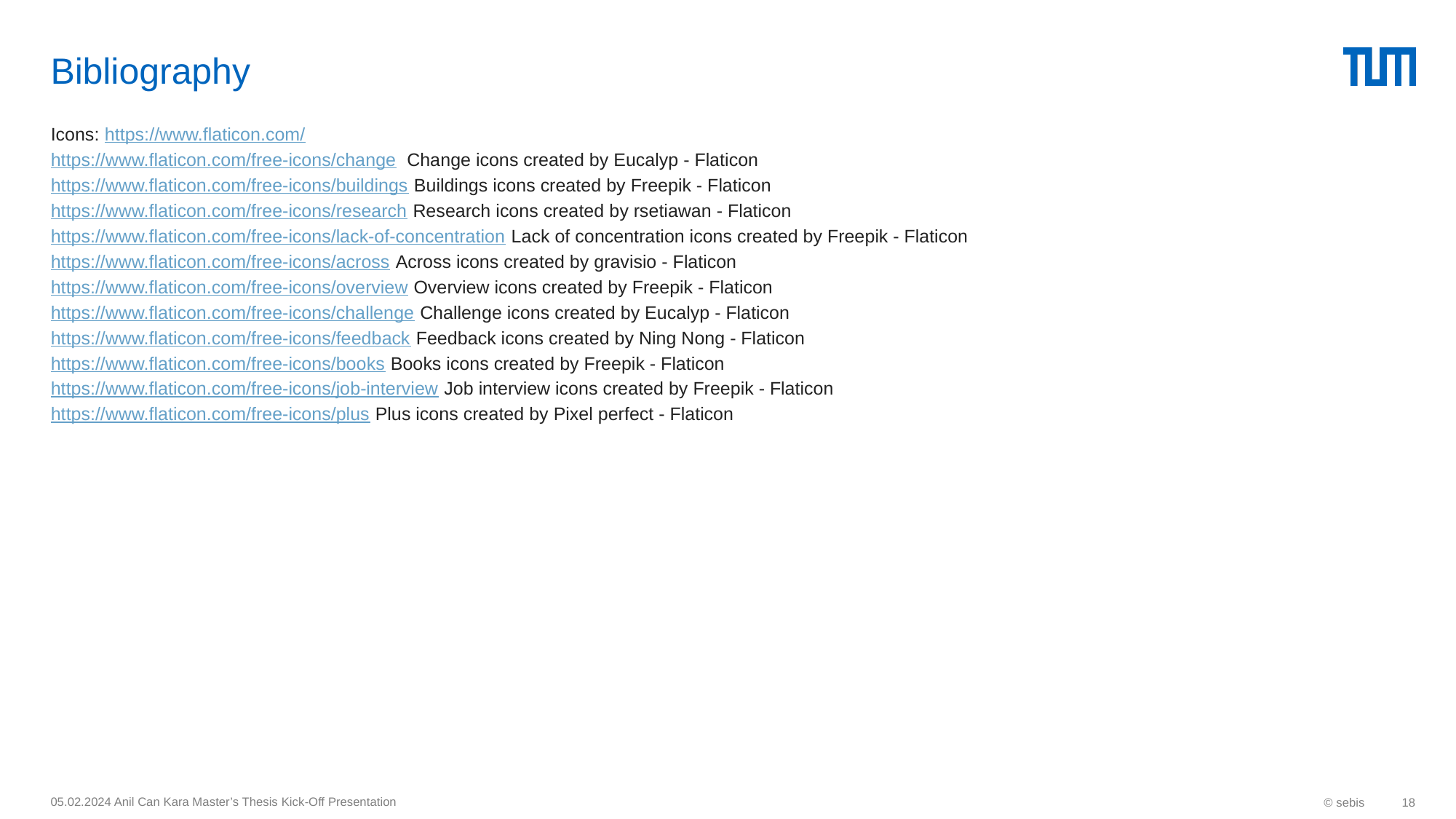

# Bibliography
Icons: https://www.flaticon.com/
https://www.flaticon.com/free-icons/change  Change icons created by Eucalyp - Flaticon
https://www.flaticon.com/free-icons/buildings Buildings icons created by Freepik - Flaticon
https://www.flaticon.com/free-icons/research Research icons created by rsetiawan - Flaticon
https://www.flaticon.com/free-icons/lack-of-concentration Lack of concentration icons created by Freepik - Flaticon
https://www.flaticon.com/free-icons/across Across icons created by gravisio - Flaticon
https://www.flaticon.com/free-icons/overview Overview icons created by Freepik - Flaticon
https://www.flaticon.com/free-icons/challenge Challenge icons created by Eucalyp - Flaticon
https://www.flaticon.com/free-icons/feedback Feedback icons created by Ning Nong - Flaticon
https://www.flaticon.com/free-icons/books Books icons created by Freepik - Flaticon
https://www.flaticon.com/free-icons/job-interview Job interview icons created by Freepik - Flaticon
https://www.flaticon.com/free-icons/plus Plus icons created by Pixel perfect - Flaticon

05.02.2024 Anil Can Kara Master’s Thesis Kick-Off Presentation
© sebis
18